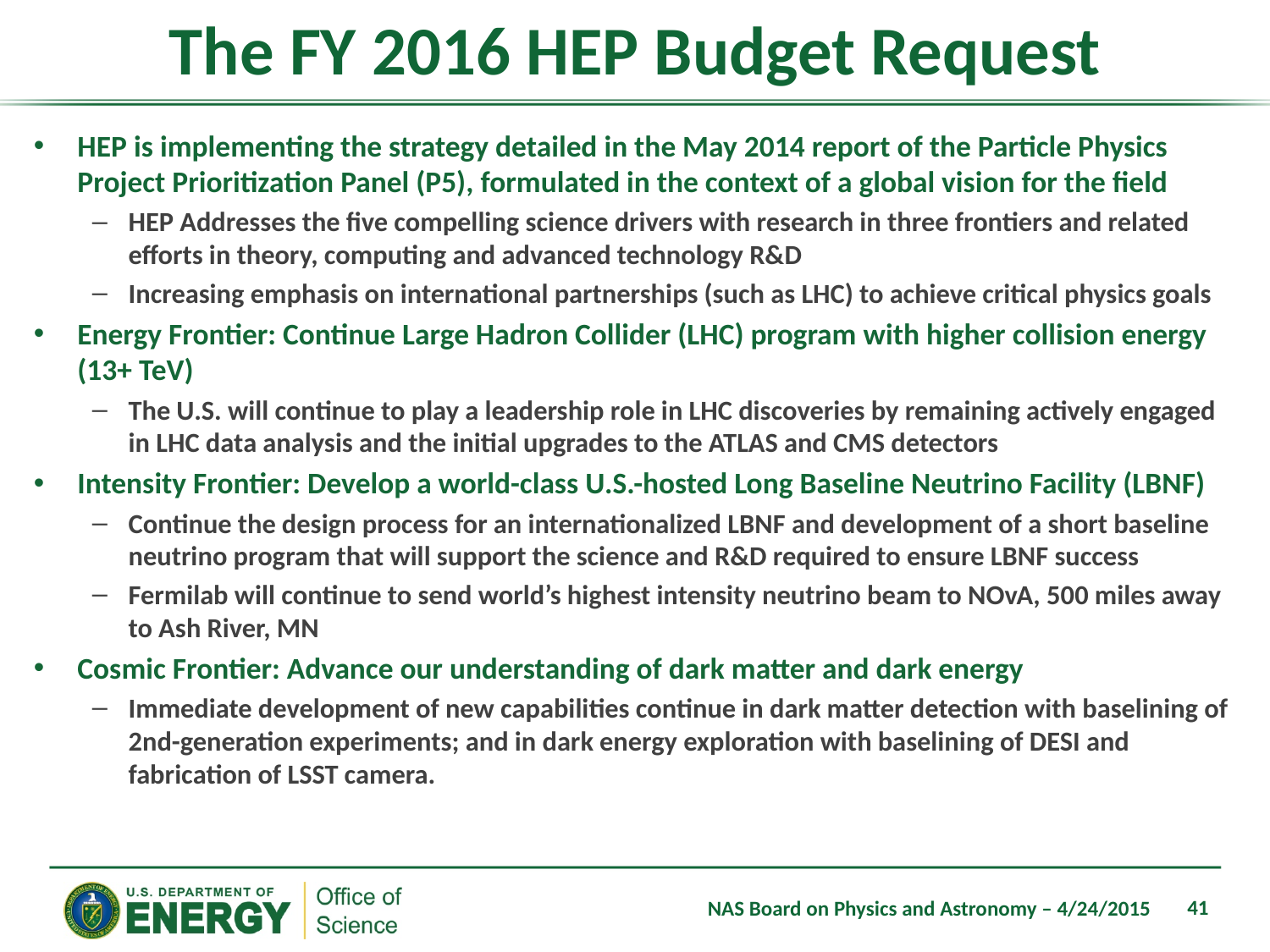

# The FY 2016 HEP Budget Request
HEP is implementing the strategy detailed in the May 2014 report of the Particle Physics Project Prioritization Panel (P5), formulated in the context of a global vision for the field
HEP Addresses the five compelling science drivers with research in three frontiers and related efforts in theory, computing and advanced technology R&D
Increasing emphasis on international partnerships (such as LHC) to achieve critical physics goals
Energy Frontier: Continue Large Hadron Collider (LHC) program with higher collision energy (13+ TeV)
The U.S. will continue to play a leadership role in LHC discoveries by remaining actively engaged in LHC data analysis and the initial upgrades to the ATLAS and CMS detectors
Intensity Frontier: Develop a world-class U.S.-hosted Long Baseline Neutrino Facility (LBNF)
Continue the design process for an internationalized LBNF and development of a short baseline neutrino program that will support the science and R&D required to ensure LBNF success
Fermilab will continue to send world’s highest intensity neutrino beam to NOvA, 500 miles away to Ash River, MN
Cosmic Frontier: Advance our understanding of dark matter and dark energy
Immediate development of new capabilities continue in dark matter detection with baselining of 2nd-generation experiments; and in dark energy exploration with baselining of DESI and fabrication of LSST camera.
41
NAS Board on Physics and Astronomy – 4/24/2015